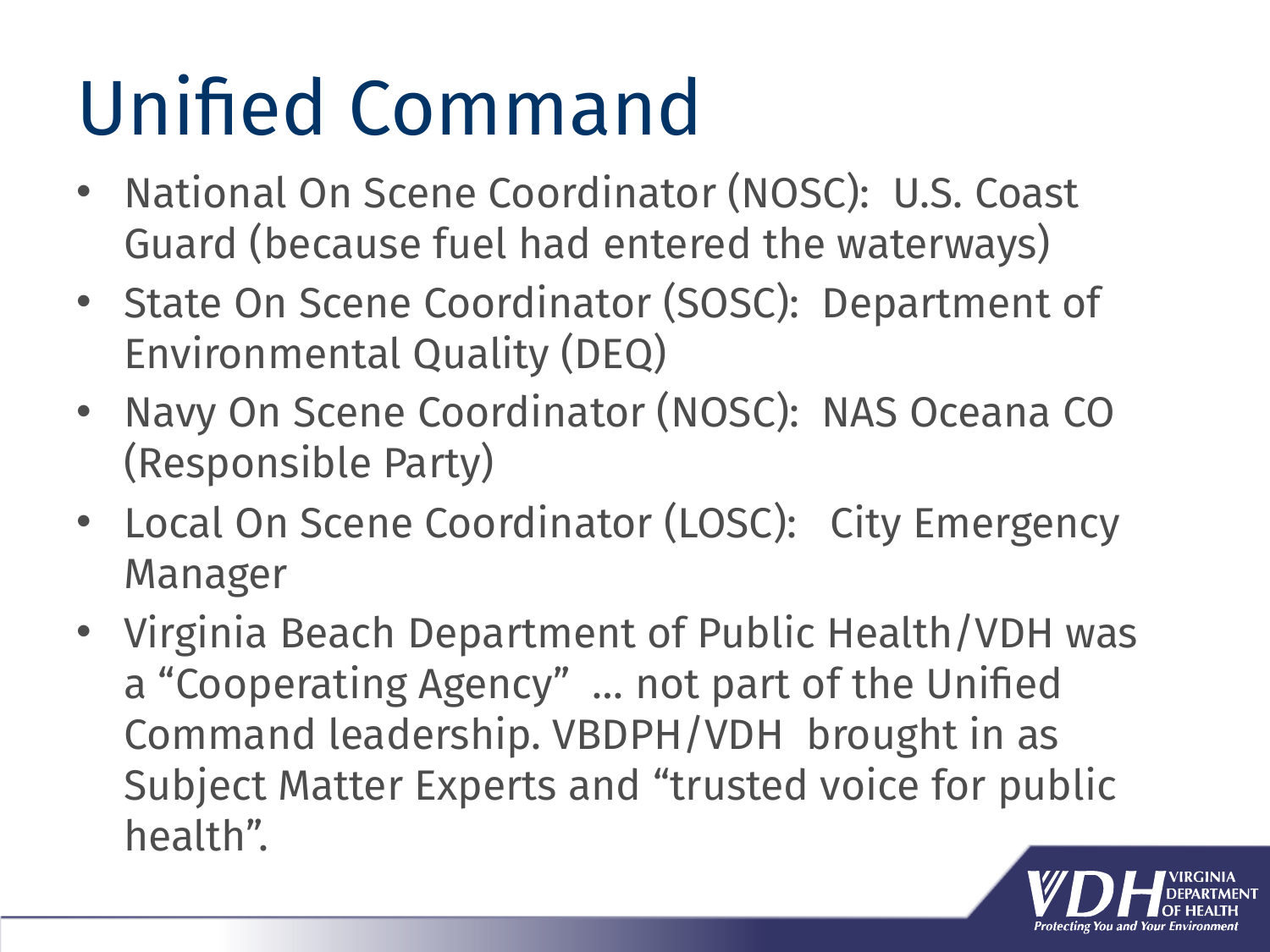

# Unified Command
National On Scene Coordinator (NOSC):  U.S. Coast Guard (because fuel had entered the waterways)
State On Scene Coordinator (SOSC):  Department of Environmental Quality (DEQ)
Navy On Scene Coordinator (NOSC):  NAS Oceana CO (Responsible Party)
Local On Scene Coordinator (LOSC):   City Emergency Manager
Virginia Beach Department of Public Health/VDH was a “Cooperating Agency”  … not part of the Unified Command leadership. VBDPH/VDH  brought in as Subject Matter Experts and “trusted voice for public health”.